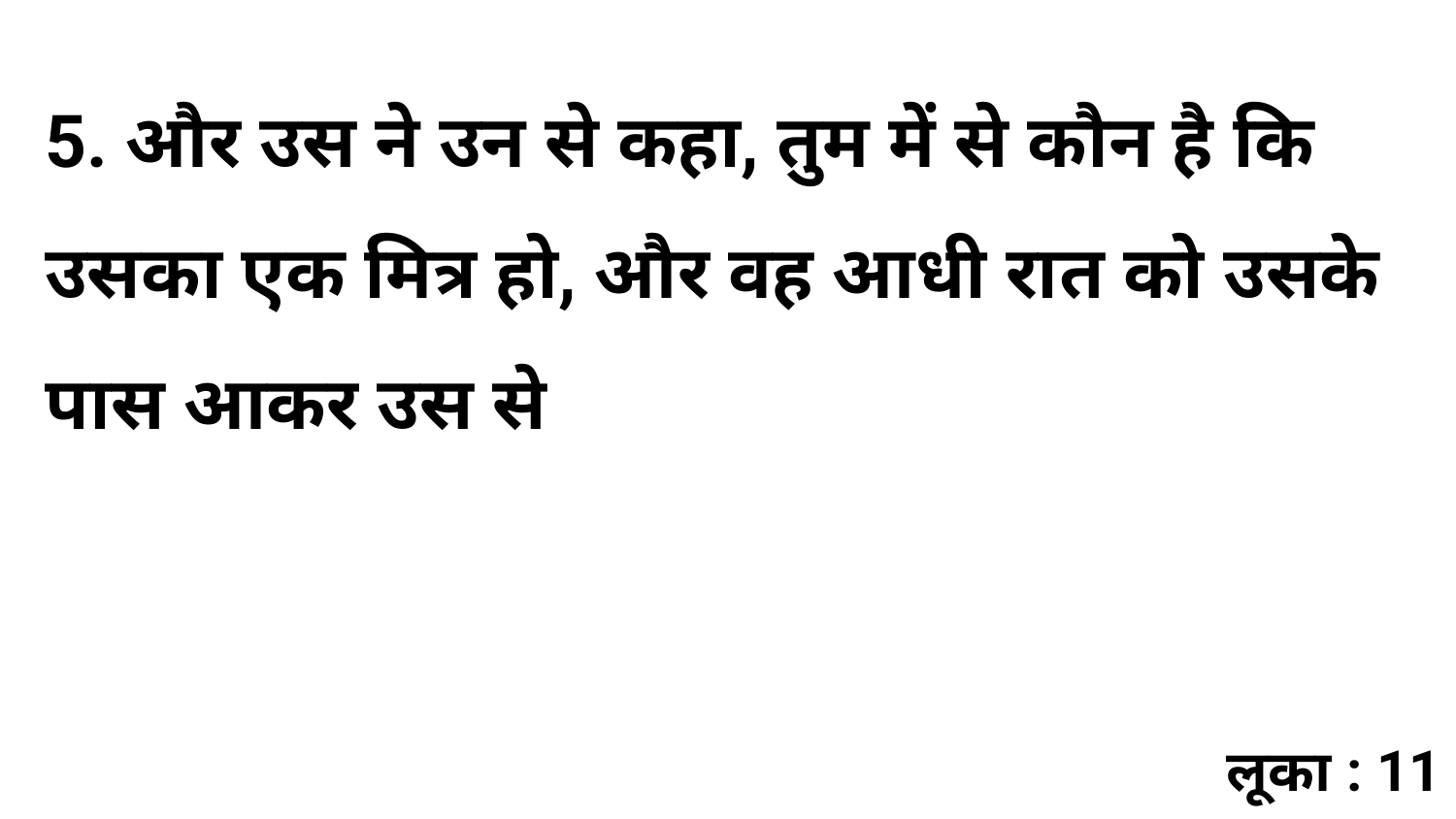

5. और उस ने उन से कहा, तुम में से कौन है कि उसका एक मित्र हो, और वह आधी रात को उसके पास आकर उस से
लूका : 11